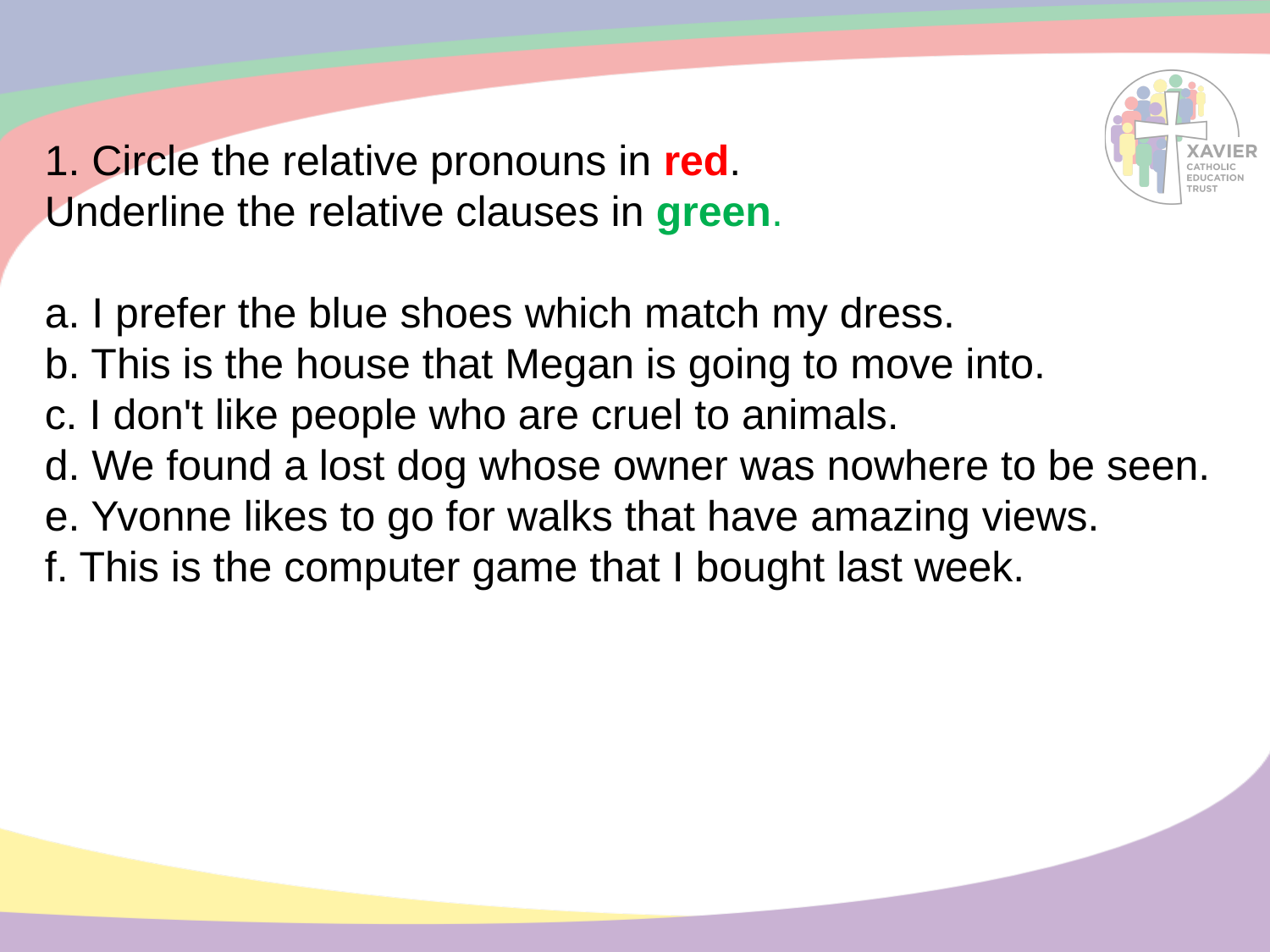

1. Circle the relative pronouns in red.
Underline the relative clauses in green.

a. I prefer the blue shoes which match my dress.
b. This is the house that Megan is going to move into.
c. I don't like people who are cruel to animals.
d. We found a lost dog whose owner was nowhere to be seen.
e. Yvonne likes to go for walks that have amazing views.
f. This is the computer game that I bought last week.